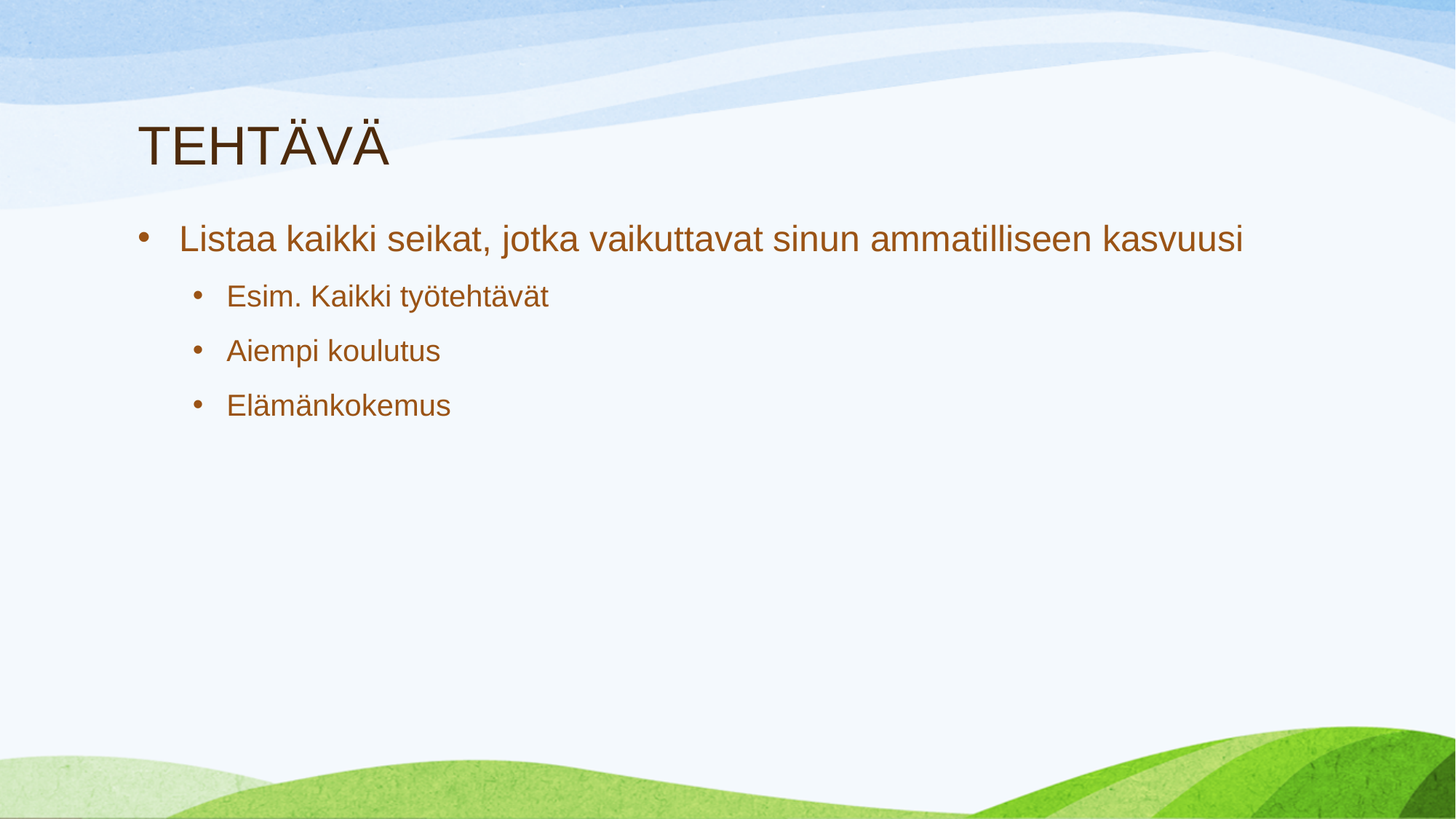

# TEHTÄVÄ
Listaa kaikki seikat, jotka vaikuttavat sinun ammatilliseen kasvuusi
Esim. Kaikki työtehtävät
Aiempi koulutus
Elämänkokemus